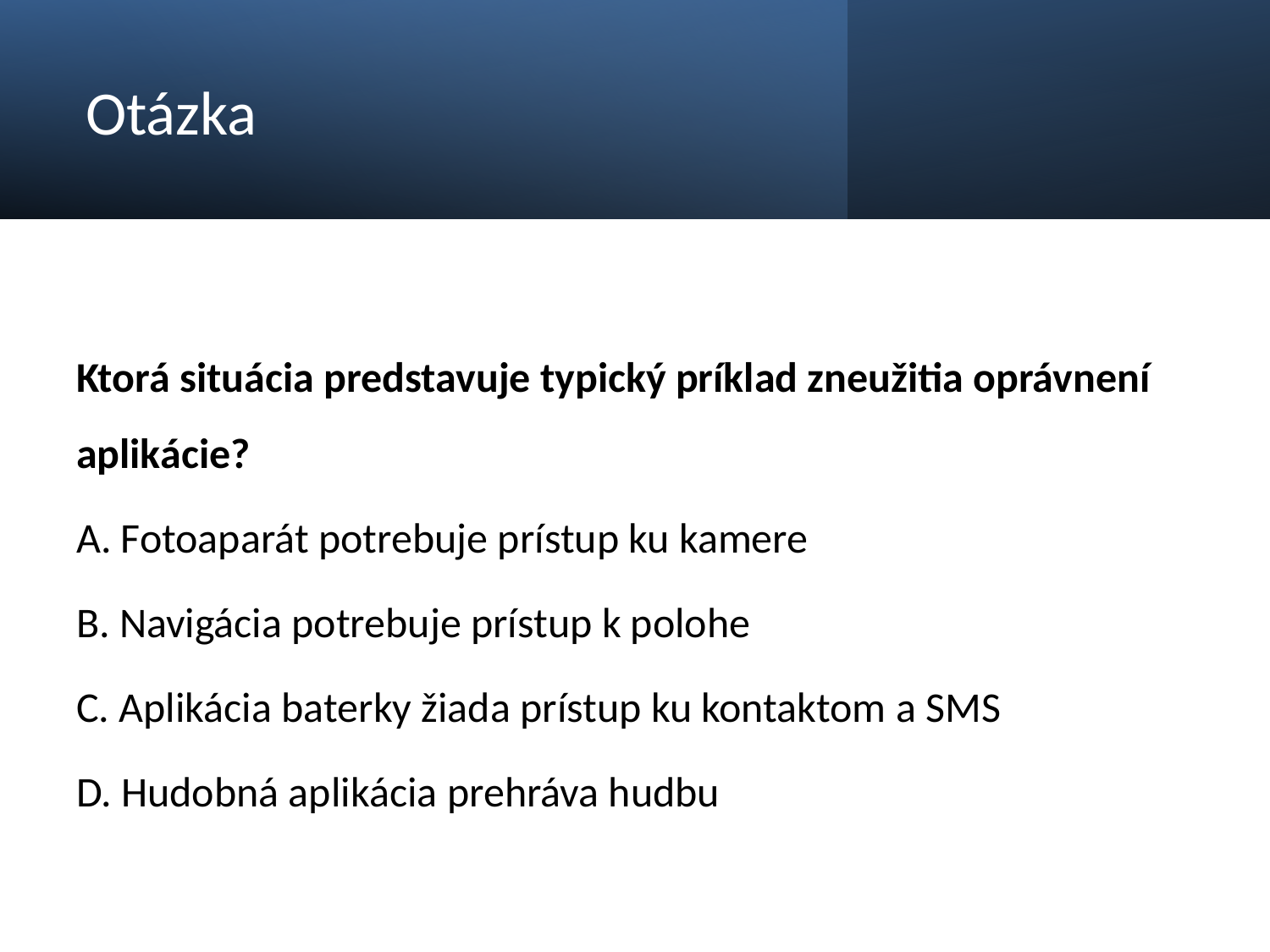

# Otázka
Ktorá situácia predstavuje typický príklad zneužitia oprávnení aplikácie?
A. Fotoaparát potrebuje prístup ku kamere
B. Navigácia potrebuje prístup k polohe
C. Aplikácia baterky žiada prístup ku kontaktom a SMS
D. Hudobná aplikácia prehráva hudbu